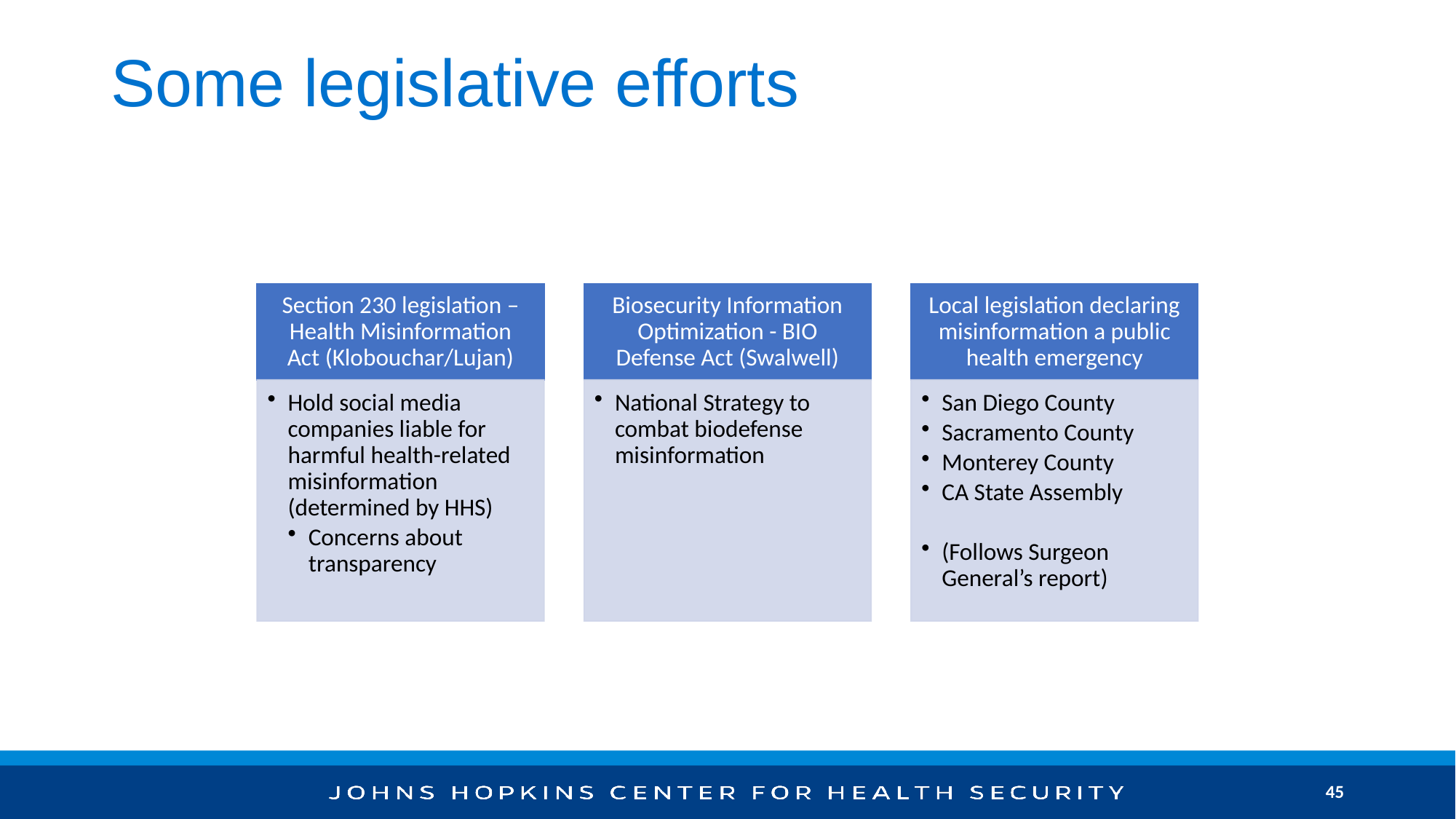

# Some legislative efforts
Section 230 legislation – Health Misinformation Act (Klobouchar/Lujan)
Hold social media companies liable for harmful health-related misinformation (determined by HHS)
Concerns about transparency
Biosecurity Information Optimization - BIO Defense Act (Swalwell)
National Strategy to combat biodefense misinformation
Local legislation declaring misinformation a public health emergency
San Diego County
Sacramento County
Monterey County
CA State Assembly

(Follows Surgeon General’s report)
45